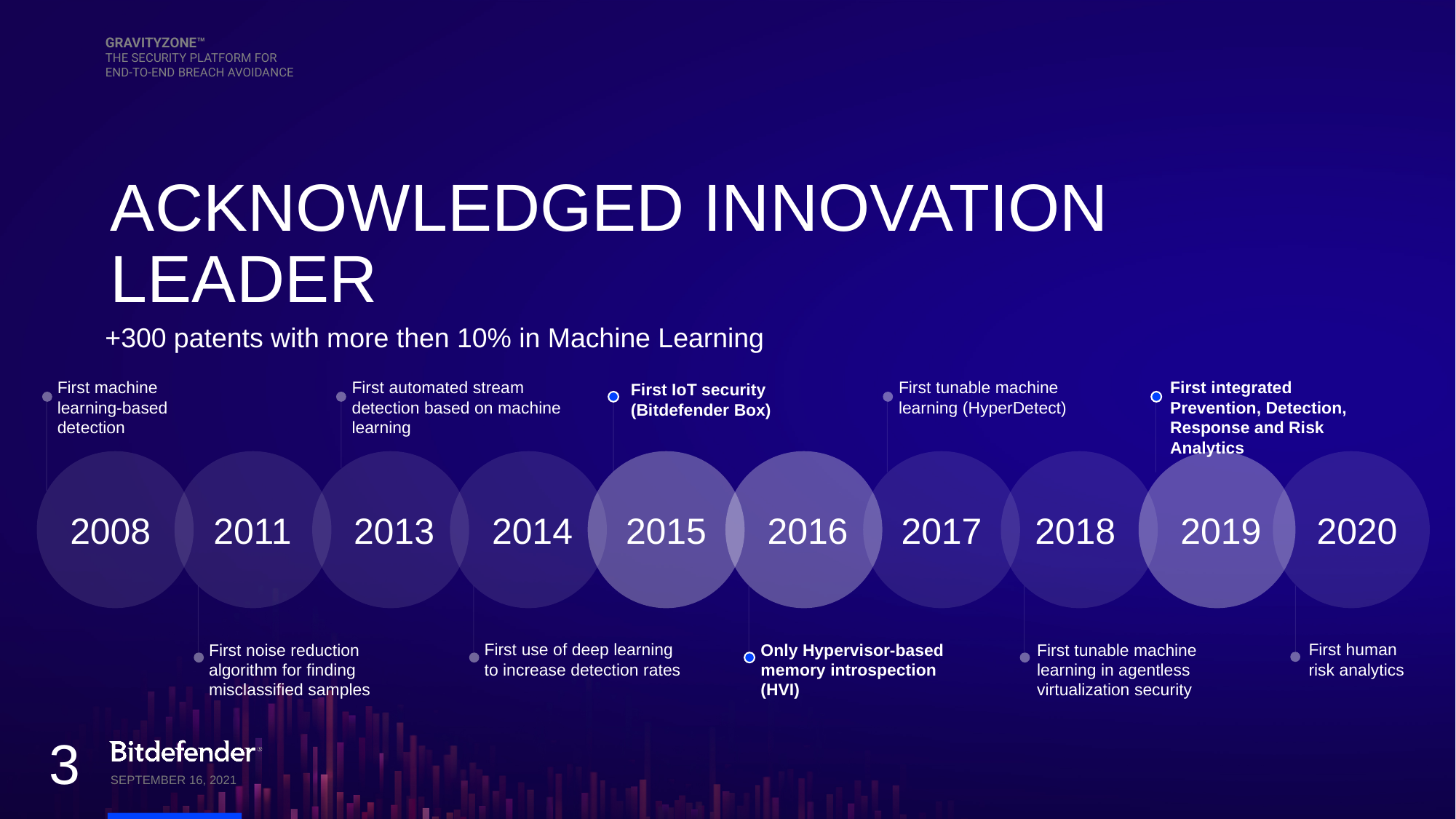

ACKNOWLEDGED INNOVATION LEADER
+300 patents with more then 10% in Machine Learning
First machine learning-based detection
First automated stream detection based on machine learning
First tunable machine learning (HyperDetect)
First integrated Prevention, Detection, Response and Risk Analytics
First IoT security
(Bitdefender Box)

2017
2018
2019
2020
2015
2016
2014
2013
2008
2011
First noise reduction algorithm for finding misclassified samples
First use of deep learning to increase detection rates
Only Hypervisor-based memory introspection (HVI)
First tunable machine learning in agentless virtualization security
First human risk analytics

3
September 16, 2021